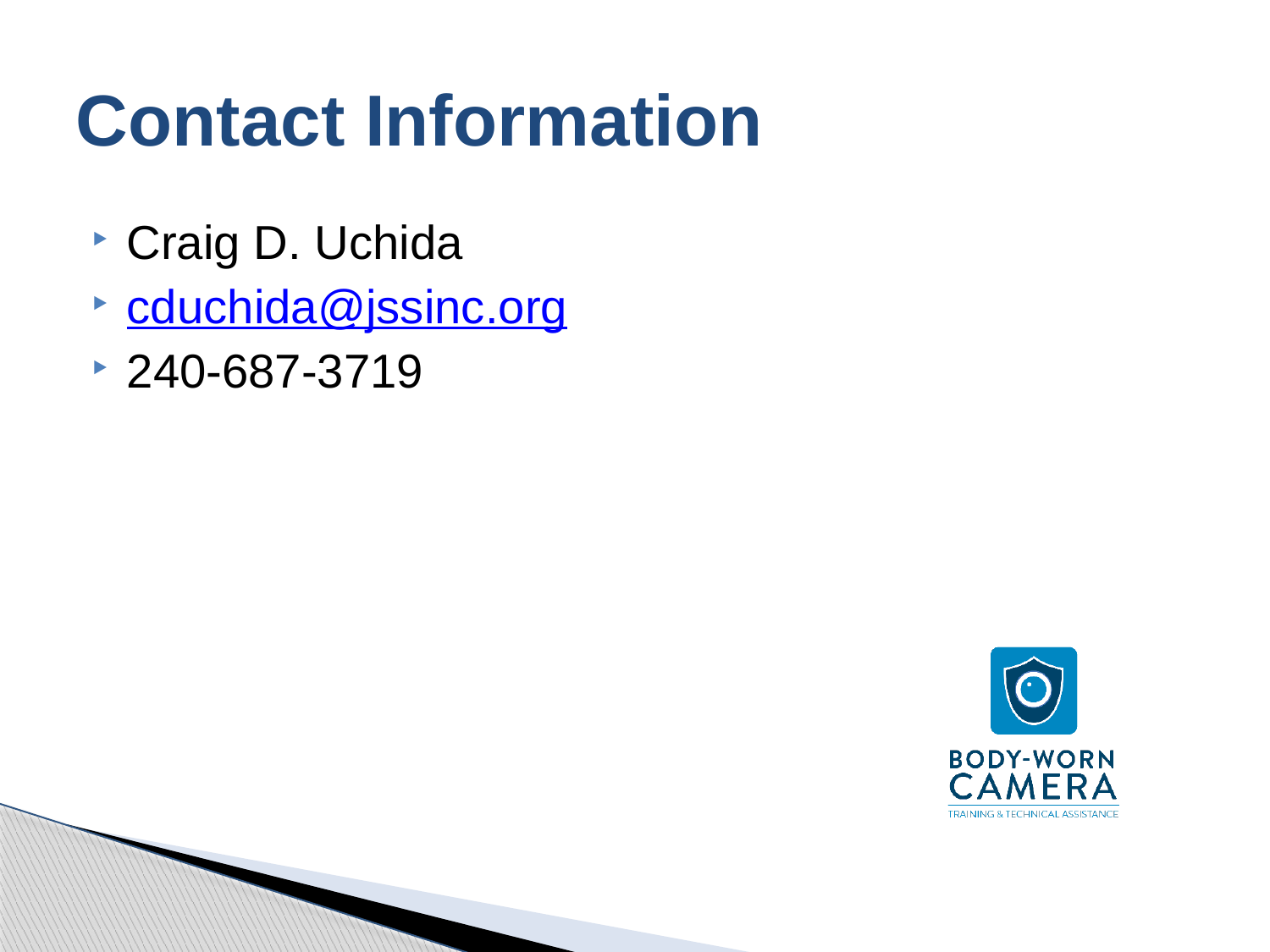

# Contact Information
Craig D. Uchida
cduchida@jssinc.org
240-687-3719